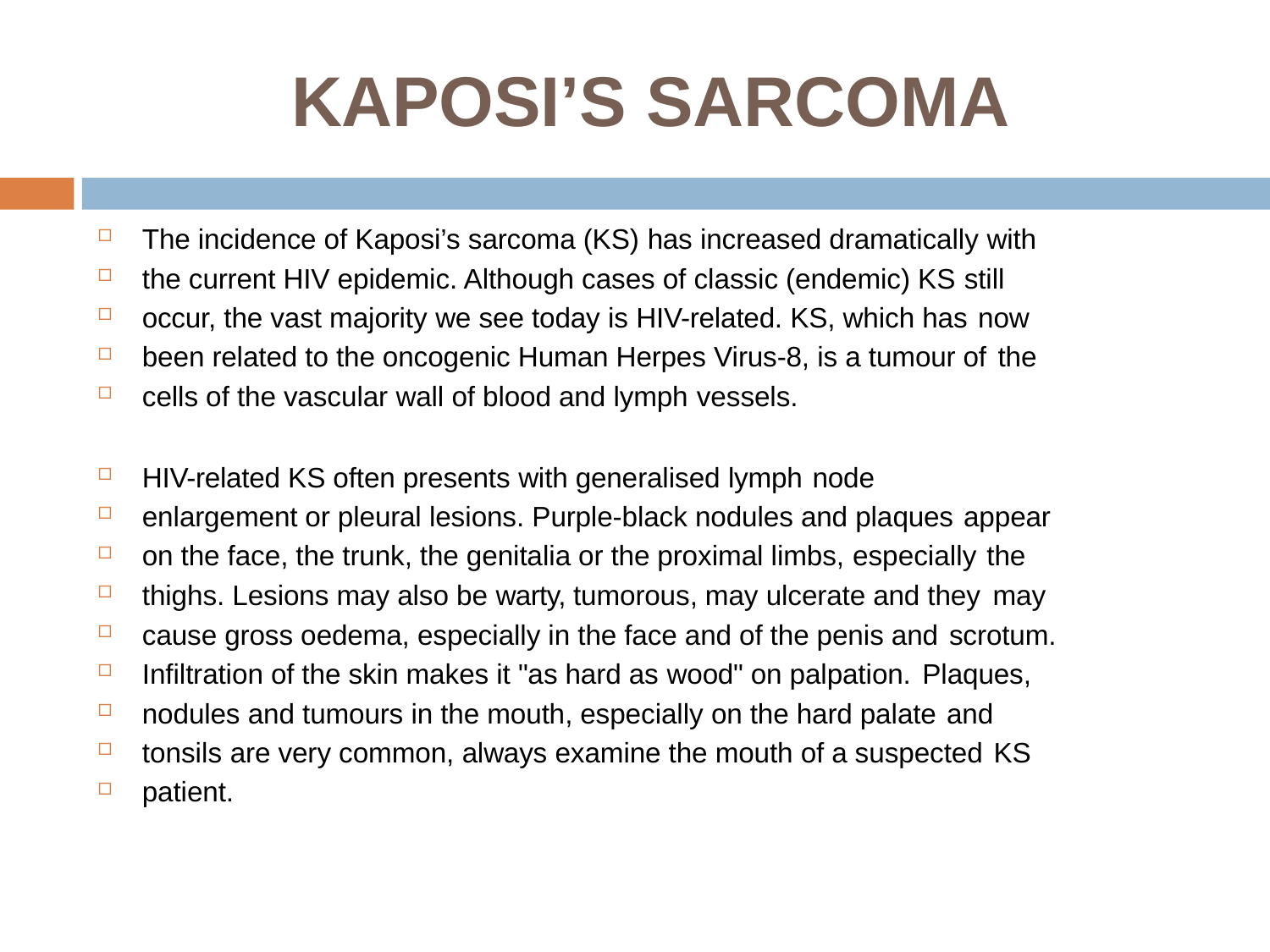

# KAPOSI’S SARCOMA
The incidence of Kaposi’s sarcoma (KS) has increased dramatically with
the current HIV epidemic. Although cases of classic (endemic) KS still
occur, the vast majority we see today is HIV-related. KS, which has now
been related to the oncogenic Human Herpes Virus-8, is a tumour of the
cells of the vascular wall of blood and lymph vessels.

HIV-related KS often presents with generalised lymph node
enlargement or pleural lesions. Purple-black nodules and plaques appear
on the face, the trunk, the genitalia or the proximal limbs, especially the
thighs. Lesions may also be warty, tumorous, may ulcerate and they may
cause gross oedema, especially in the face and of the penis and scrotum.
Infiltration of the skin makes it "as hard as wood" on palpation. Plaques,
nodules and tumours in the mouth, especially on the hard palate and
tonsils are very common, always examine the mouth of a suspected KS
patient.